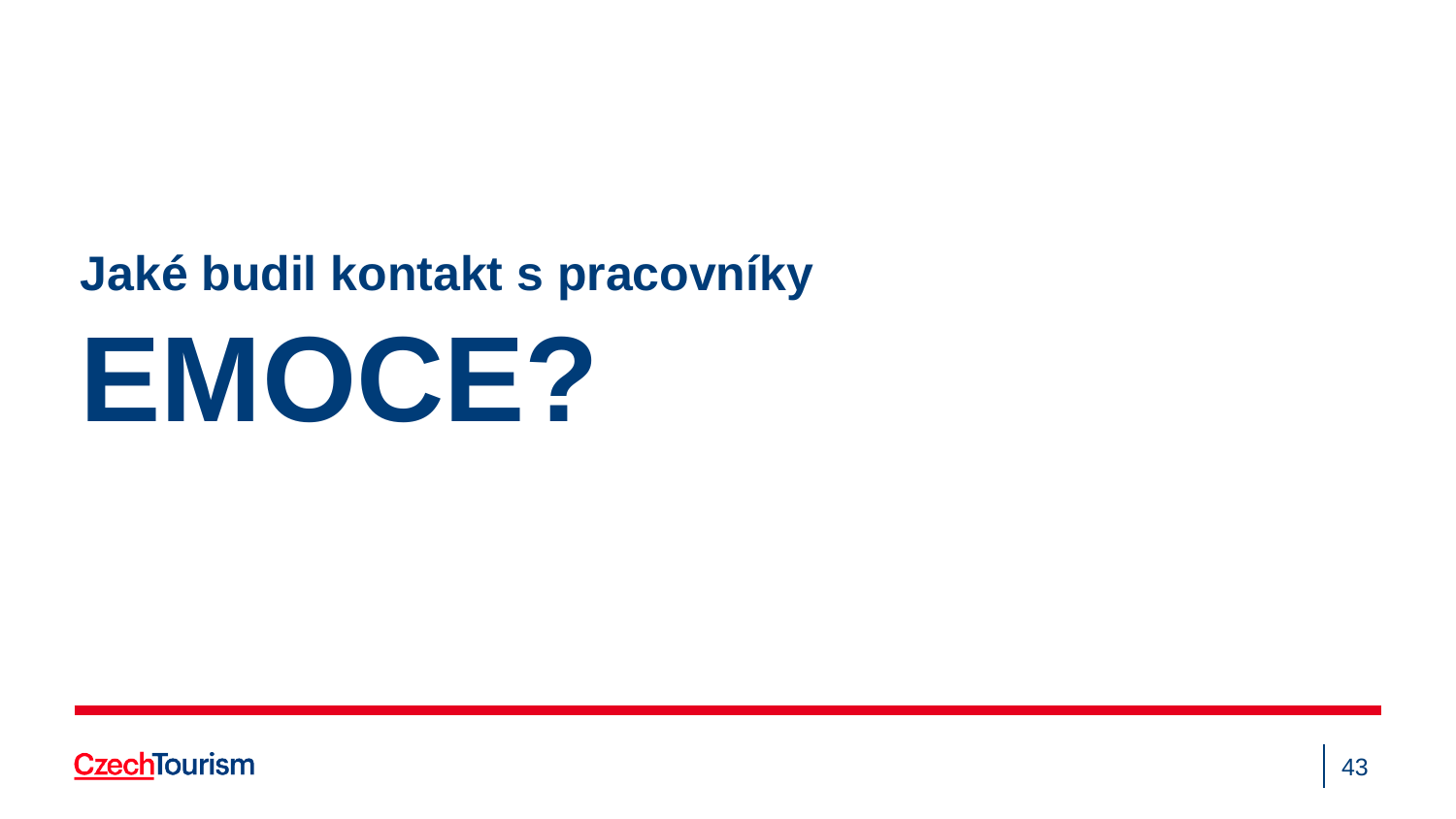

# Jaké budil kontakt s pracovníky EMOCE?